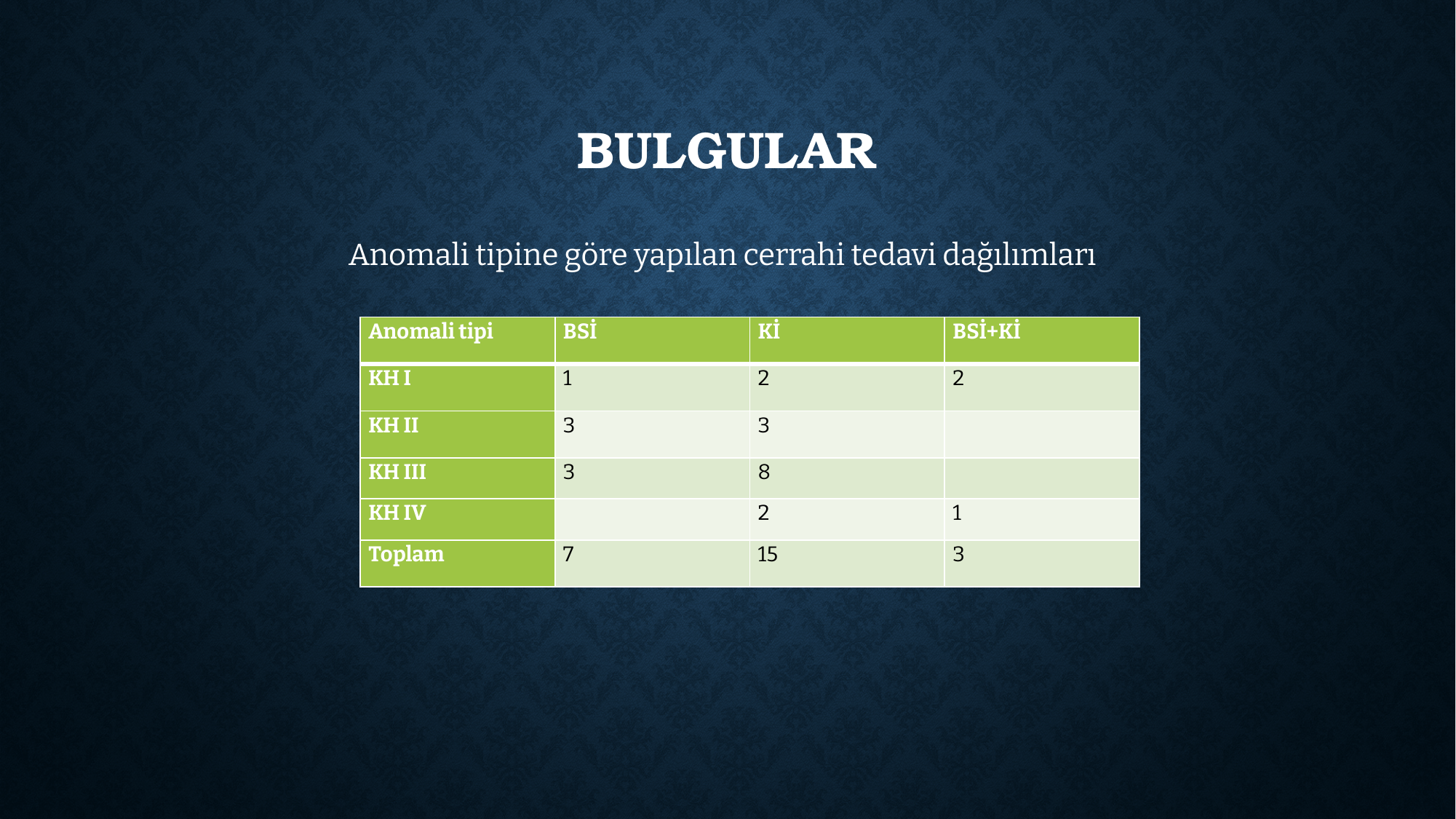

# bulgular
            Anomali tipine göre yapılan cerrahi tedavi dağılımları
| Anomali tipi | BSİ | Kİ | BSİ+Kİ |
| --- | --- | --- | --- |
| KH I | 1 | 2 | 2 |
| KH II | 3 | 3 |  |
| KH III | 3 | 8 |  |
| KH IV |  | 2 | 1 |
| Toplam | 7 | 15 | 3 |